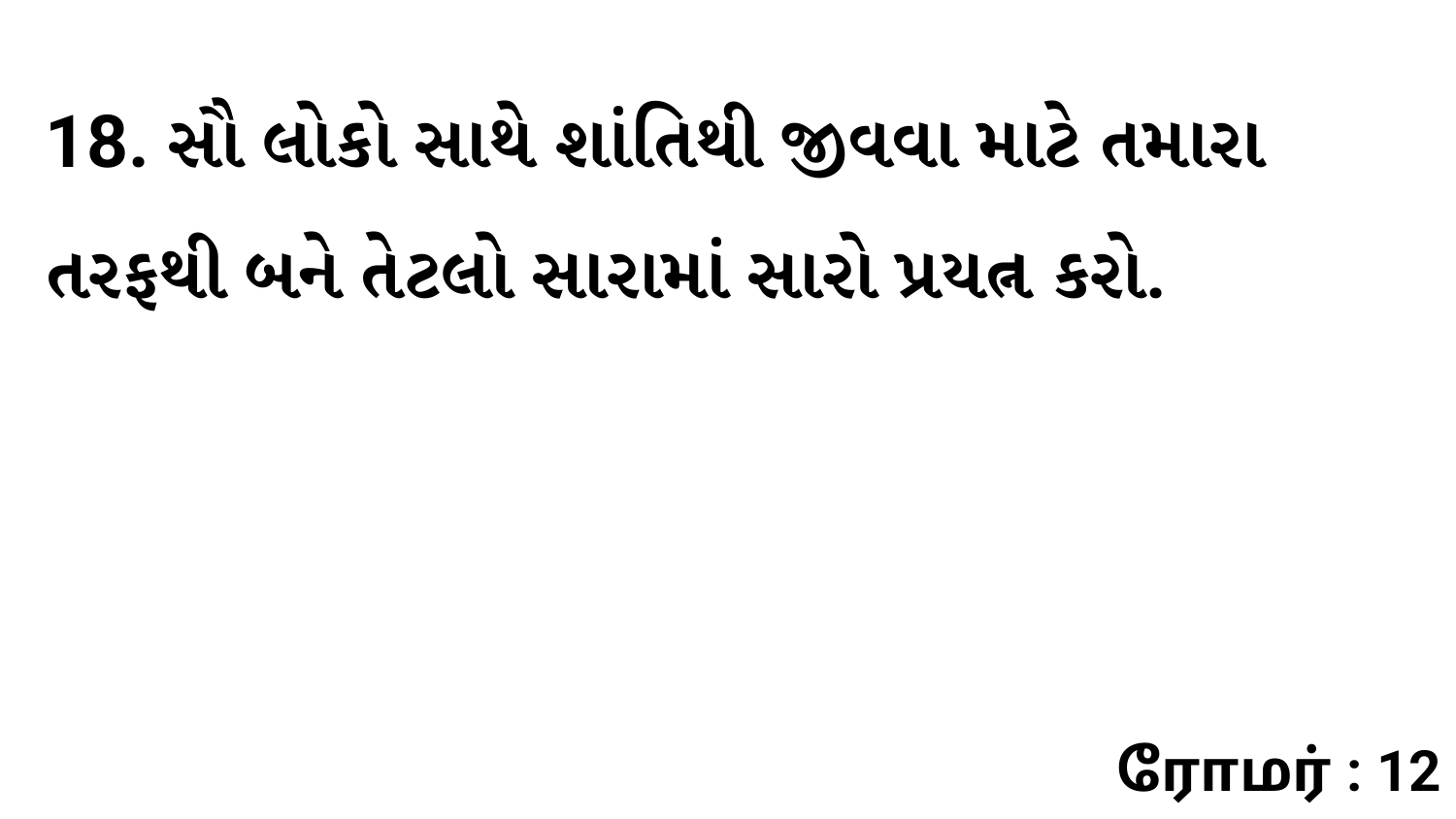

18. સૌ લોકો સાથે શાંતિથી જીવવા માટે તમારા તરફથી બને તેટલો સારામાં સારો પ્રયત્ન કરો.
ரோமர் : 12